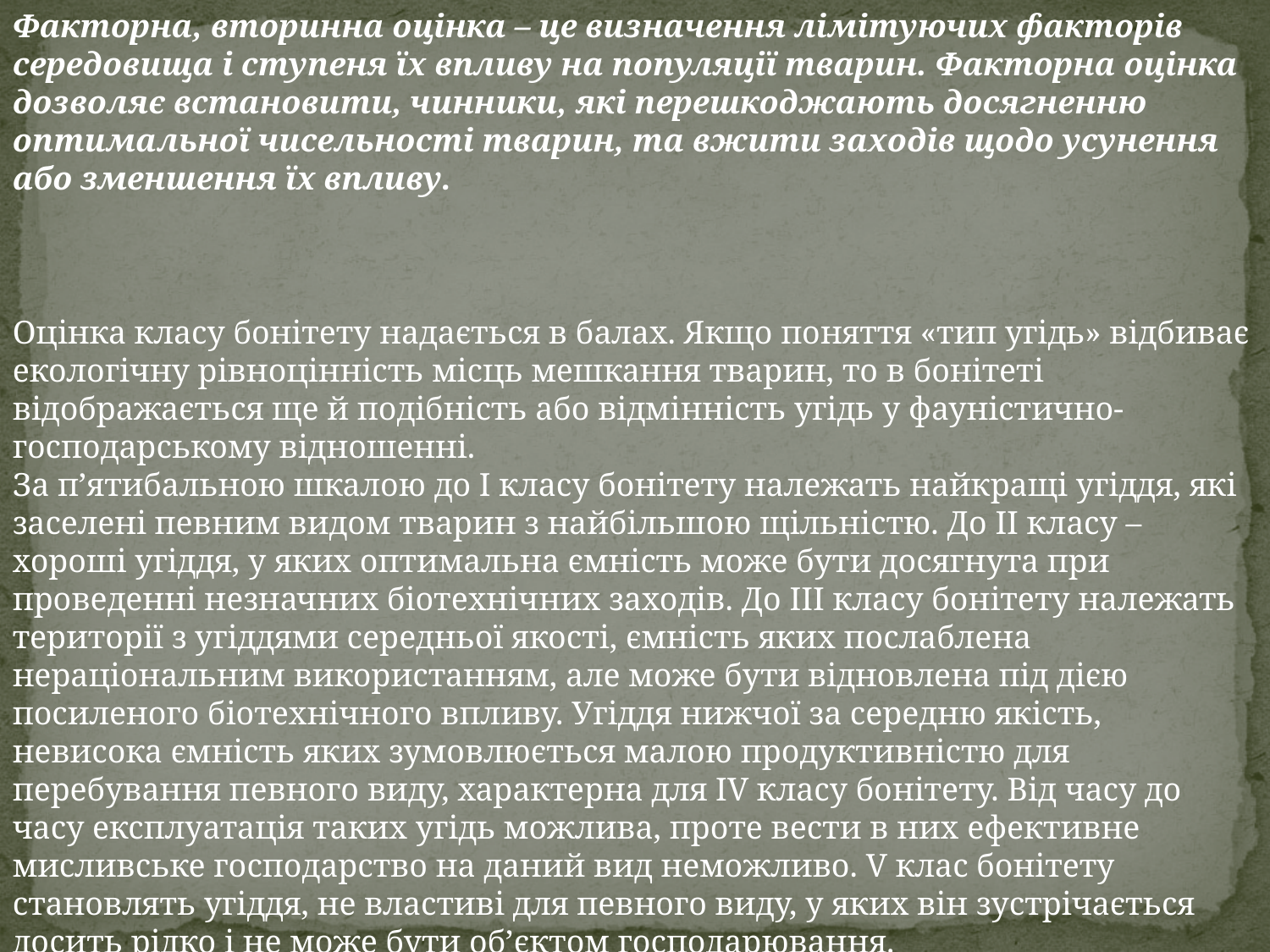

Факторна, вторинна оцінка – це визначення лімітуючих факторів середовища і ступеня їх впливу на популяції тварин. Факторна оцінка дозволяє встановити, чинники, які перешкоджають досягненню оптимальної чисельності тварин, та вжити заходів щодо усунення або зменшення їх впливу.
Оцінка класу бонітету надається в балах. Якщо поняття «тип угідь» відбиває екологічну рівноцінність місць мешкання тварин, то в бонітеті відображається ще й подібність або відмінність угідь у фауністично- господарському відношенні.
За п’ятибальною шкалою до I класу бонітету належать найкращі угіддя, які заселені певним видом тварин з найбільшою щільністю. До II класу – хороші угіддя, у яких оптимальна ємність може бути досягнута при проведенні незначних біотехнічних заходів. До III класу бонітету належать території з угіддями середньої якості, ємність яких послаблена нераціональним використанням, але може бути відновлена під дією посиленого біотехнічного впливу. Угіддя нижчої за середню якість, невисока ємність яких зумовлюється малою продуктивністю для перебування певного виду, характерна для IV класу бонітету. Від часу до часу експлуатація таких угідь можлива, проте вести в них ефективне мисливське господарство на даний вид неможливо. V клас бонітету становлять угіддя, не властиві для певного виду, у яких він зустрічається досить рідко і не може бути об’єктом господарювання.